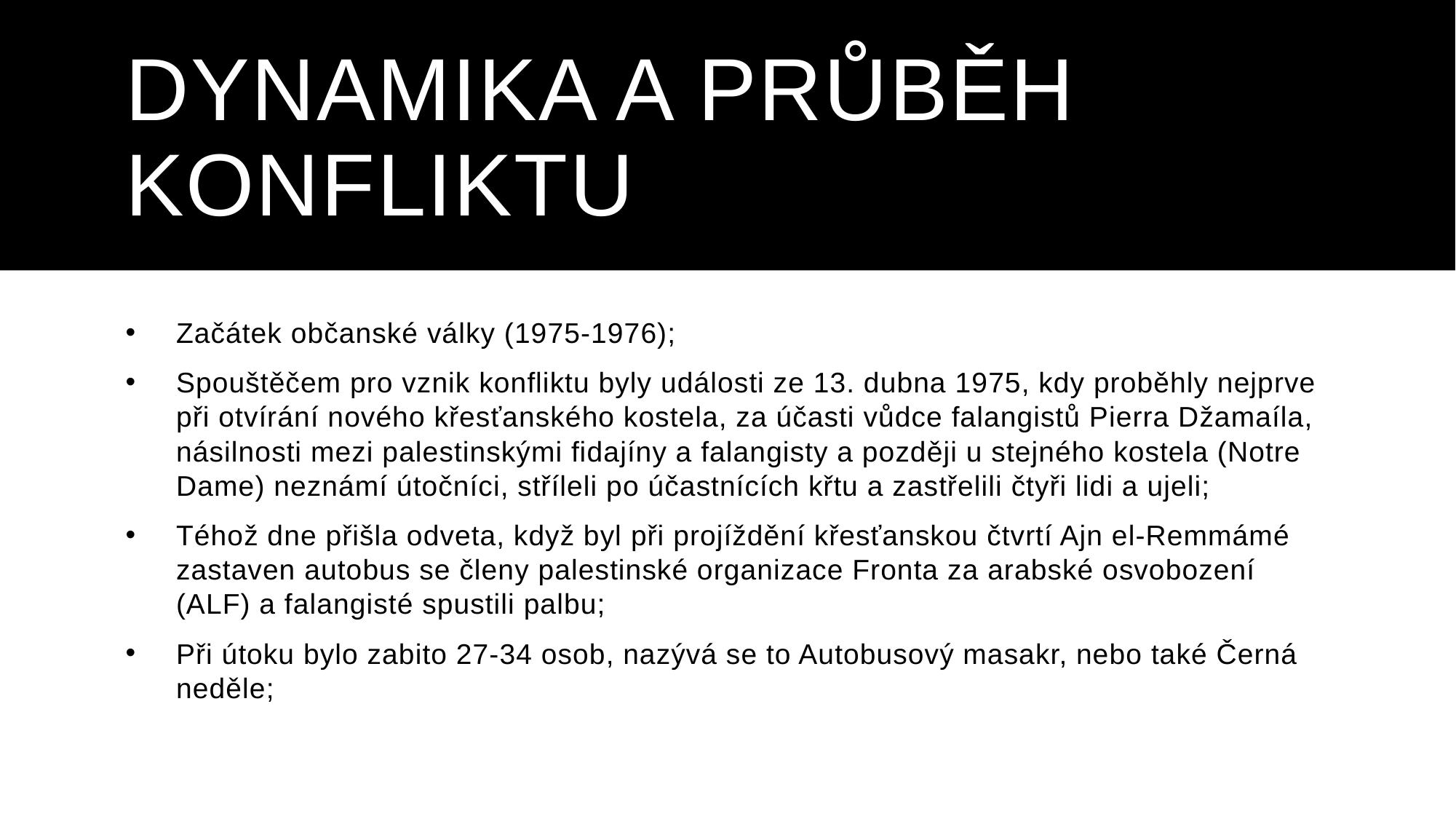

# Dynamika a průběh konfliktu
Začátek občanské války (1975-1976);
Spouštěčem pro vznik konfliktu byly události ze 13. dubna 1975, kdy proběhly nejprve při otvírání nového křesťanského kostela, za účasti vůdce falangistů Pierra Džamaíla, násilnosti mezi palestinskými fidajíny a falangisty a později u stejného kostela (Notre Dame) neznámí útočníci, stříleli po účastnících křtu a zastřelili čtyři lidi a ujeli;
Téhož dne přišla odveta, když byl při projíždění křesťanskou čtvrtí Ajn el-Remmámé zastaven autobus se členy palestinské organizace Fronta za arabské osvobození (ALF) a falangisté spustili palbu;
Při útoku bylo zabito 27-34 osob, nazývá se to Autobusový masakr, nebo také Černá neděle;